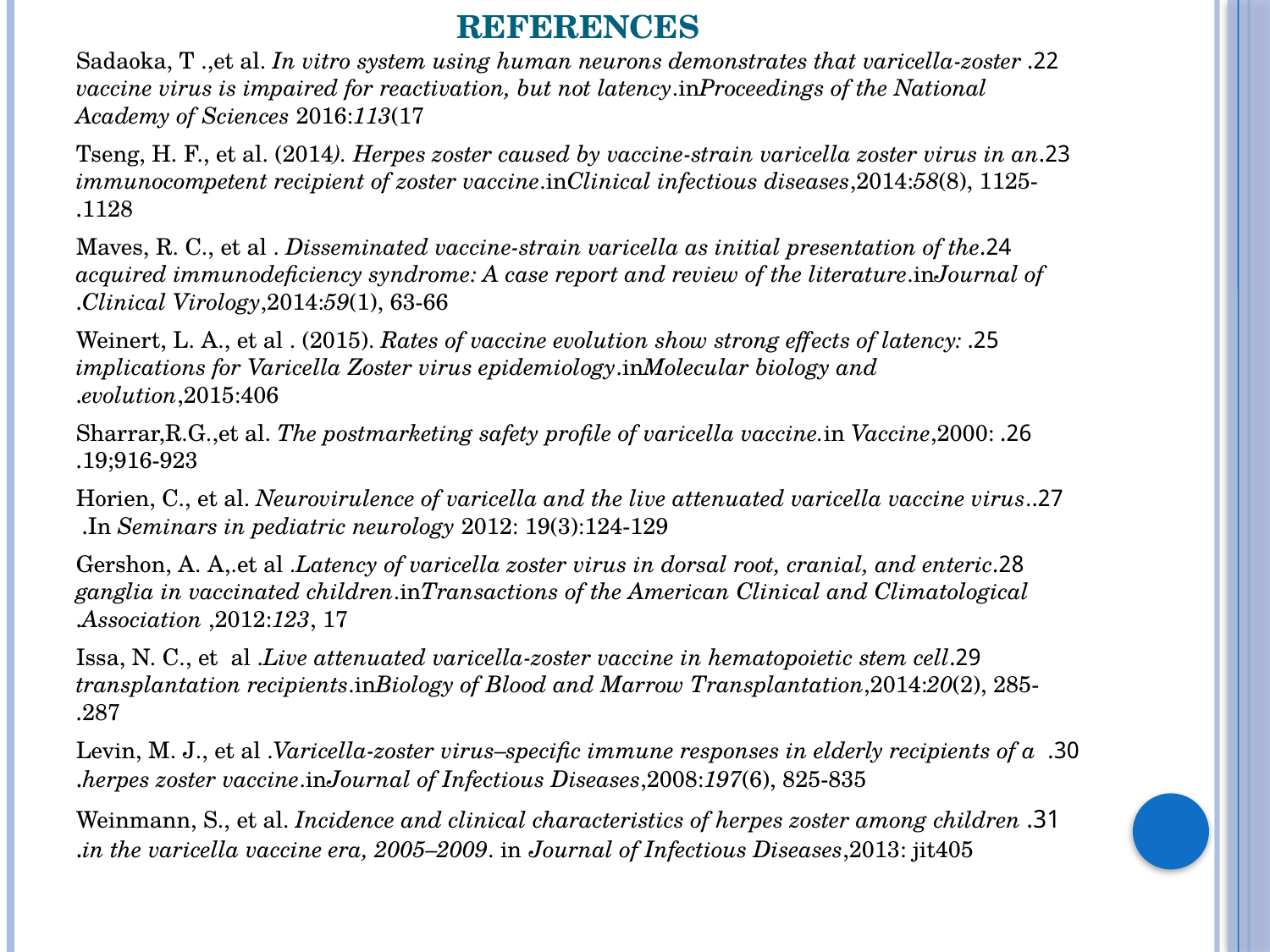

# References
22. Sadaoka, T .,et al. In vitro system using human neurons demonstrates that varicella-zoster vaccine virus is impaired for reactivation, but not latency.inProceedings of the National Academy of Sciences 2016:113(17
23.Tseng, H. F., et al. (2014). Herpes zoster caused by vaccine-strain varicella zoster virus in an immunocompetent recipient of zoster vaccine.inClinical infectious diseases,2014:58(8), 1125-1128.‏
24.Maves, R. C., et al . Disseminated vaccine-strain varicella as initial presentation of the acquired immunodeficiency syndrome: A case report and review of the literature.inJournal of Clinical Virology,2014:59(1), 63-66.‏
25. Weinert, L. A., et al . (2015). Rates of vaccine evolution show strong effects of latency: implications for Varicella Zoster virus epidemiology.inMolecular biology and evolution,2015:406.‏
26. Sharrar,R.G.,et al. The postmarketing safety profile of varicella vaccine.in Vaccine,2000: 19;916-923.‏
27.Horien, C., et al. Neurovirulence of varicella and the live attenuated varicella vaccine virus. In Seminars in pediatric neurology 2012: 19(3):124-129.
28.Gershon, A. A,.et al .Latency of varicella zoster virus in dorsal root, cranial, and enteric ganglia in vaccinated children.inTransactions of the American Clinical and Climatological Association ,2012:123, 17.
29.Issa, N. C., et  al .Live attenuated varicella-zoster vaccine in hematopoietic stem cell transplantation recipients.inBiology of Blood and Marrow Transplantation,2014:20(2), 285-287.
30. Levin, M. J., et al .Varicella-zoster virus–specific immune responses in elderly recipients of a  herpes zoster vaccine.inJournal of Infectious Diseases,2008:197(6), 825-835.
31. Weinmann, S., et al. Incidence and clinical characteristics of herpes zoster among children in the varicella vaccine era, 2005–2009. in Journal of Infectious Diseases,2013: jit405.